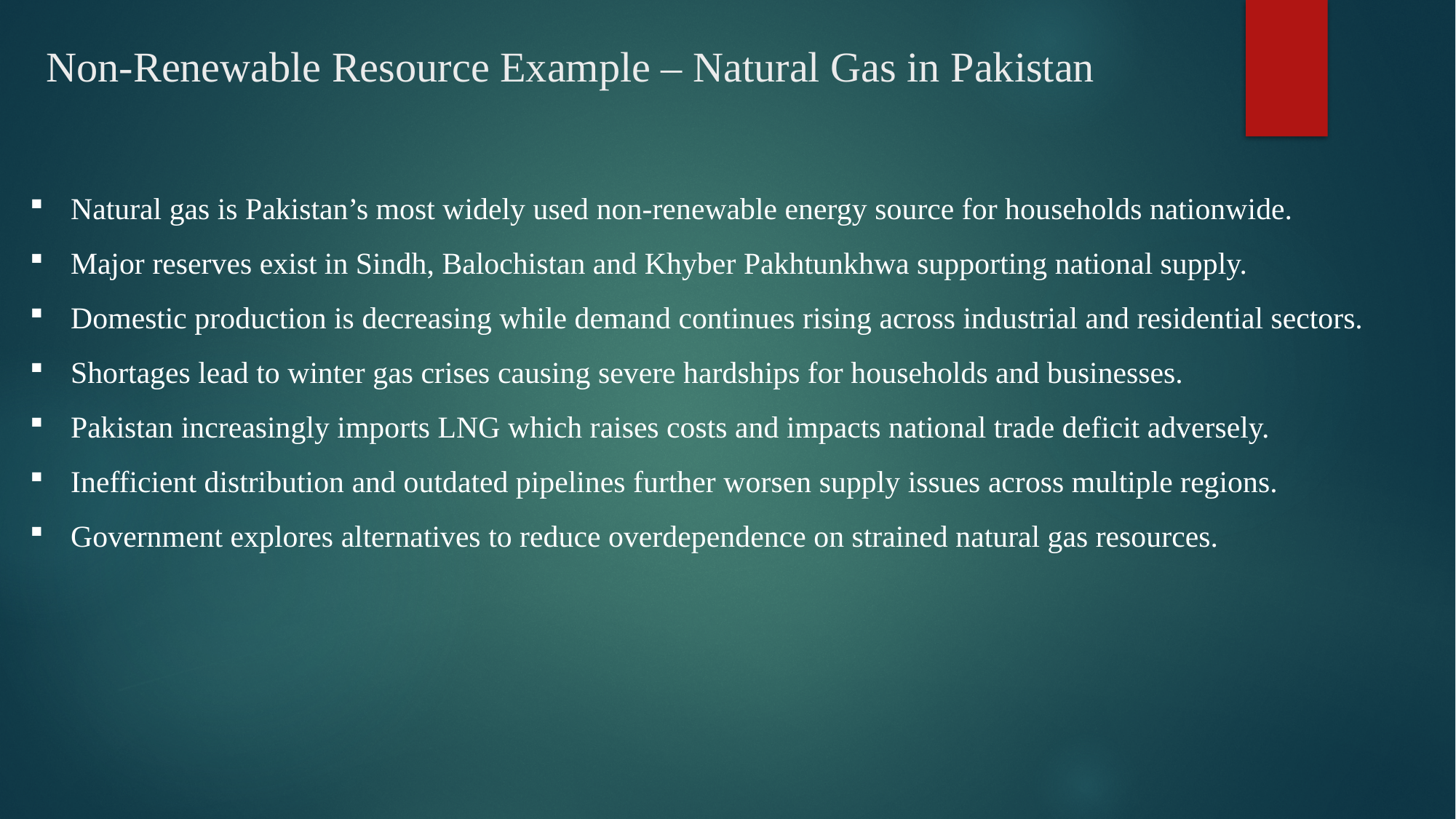

# Non-Renewable Resource Example – Natural Gas in Pakistan
Natural gas is Pakistan’s most widely used non-renewable energy source for households nationwide.
Major reserves exist in Sindh, Balochistan and Khyber Pakhtunkhwa supporting national supply.
Domestic production is decreasing while demand continues rising across industrial and residential sectors.
Shortages lead to winter gas crises causing severe hardships for households and businesses.
Pakistan increasingly imports LNG which raises costs and impacts national trade deficit adversely.
Inefficient distribution and outdated pipelines further worsen supply issues across multiple regions.
Government explores alternatives to reduce overdependence on strained natural gas resources.